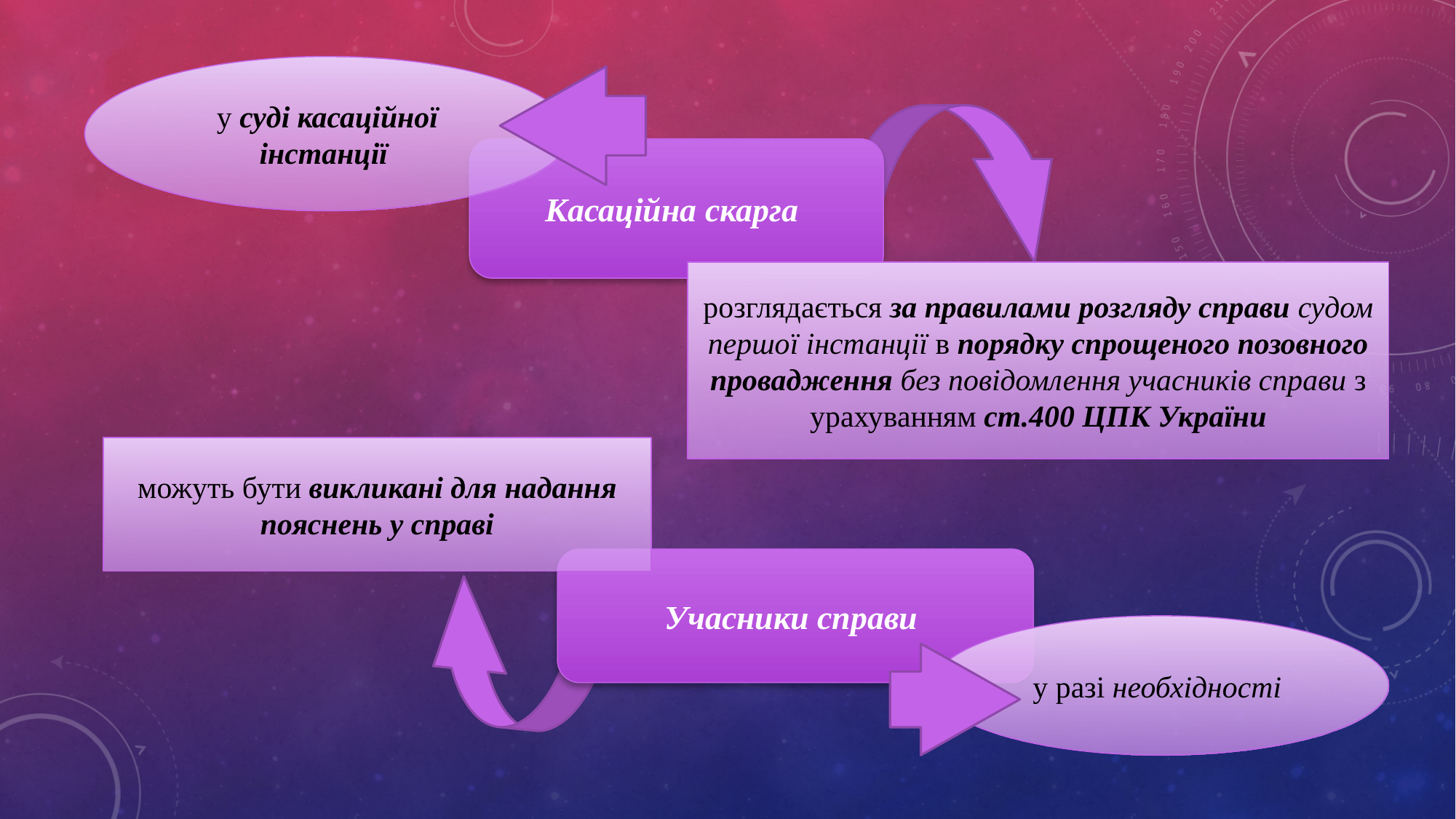

у суді касаційної інстанції

Касаційна скарга
розглядається за правилами розгляду справи судом першої інстанції в порядку спрощеного позовного провадження без повідомлення учасників справи з урахуванням ст.400 ЦПК України
можуть бути викликані для надання пояснень у справі
Учасники справи

у разі необхідності